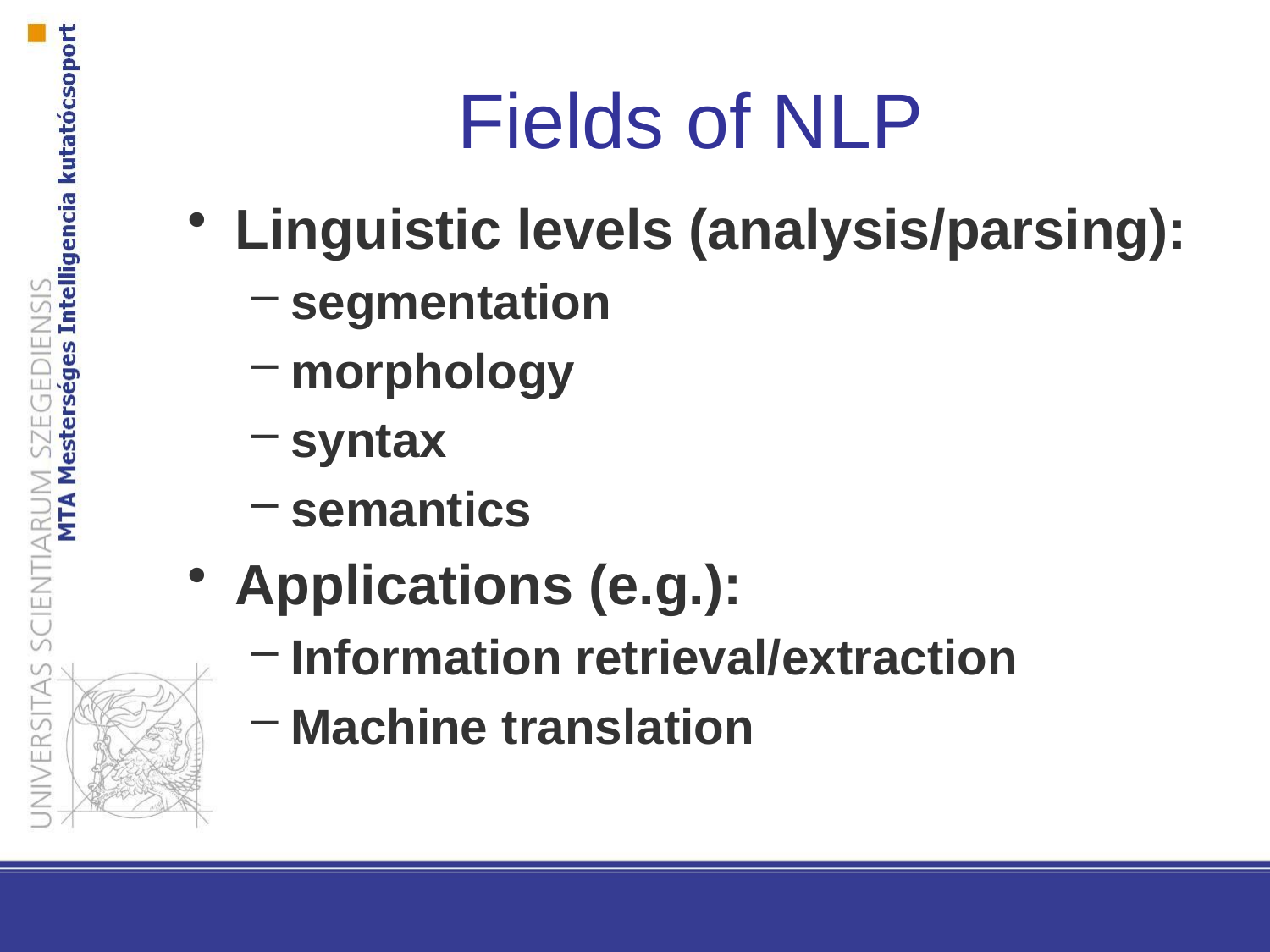

# Fields of NLP
Linguistic levels (analysis/parsing):
segmentation
morphology
syntax
semantics
Applications (e.g.):
Information retrieval/extraction
Machine translation